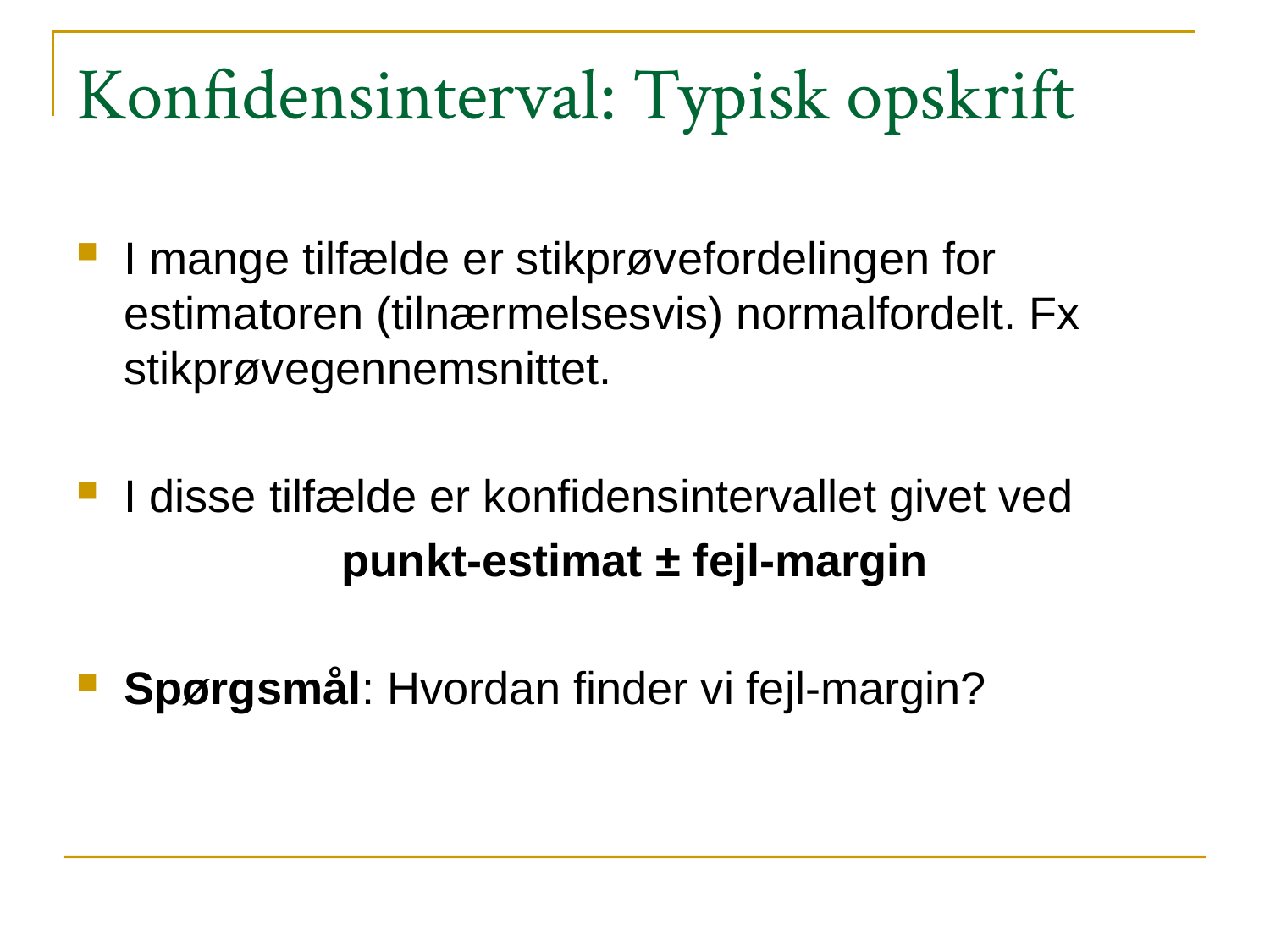

# Konfidensinterval: Typisk opskrift
I mange tilfælde er stikprøvefordelingen for estimatoren (tilnærmelsesvis) normalfordelt. Fx stikprøvegennemsnittet.

I disse tilfælde er konfidensintervallet givet ved
punkt-estimat ± fejl-margin

Spørgsmål: Hvordan finder vi fejl-margin?